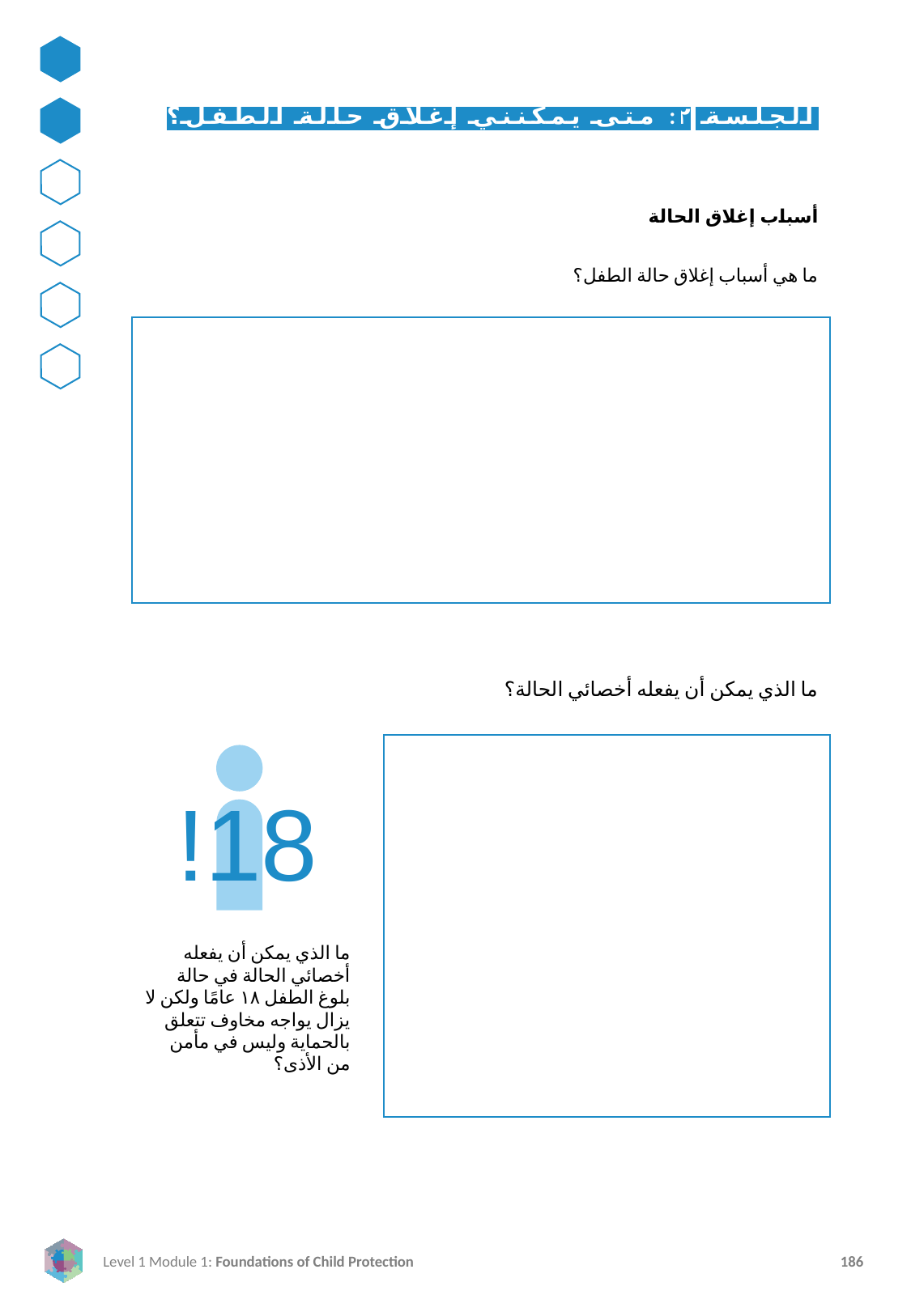

الجلسة ٢: متى يمكنني إغلاق حالة الطفل؟

أسباب إغلاق الحالة

ما هي أسباب إغلاق حالة الطفل؟

ما الذي يمكن أن يفعله أخصائي الحالة؟

18!
ما الذي يمكن أن يفعله أخصائي الحالة في حالة بلوغ الطفل ١٨ عامًا ولكن لا يزال يواجه مخاوف تتعلق بالحماية وليس في مأمن من الأذى؟